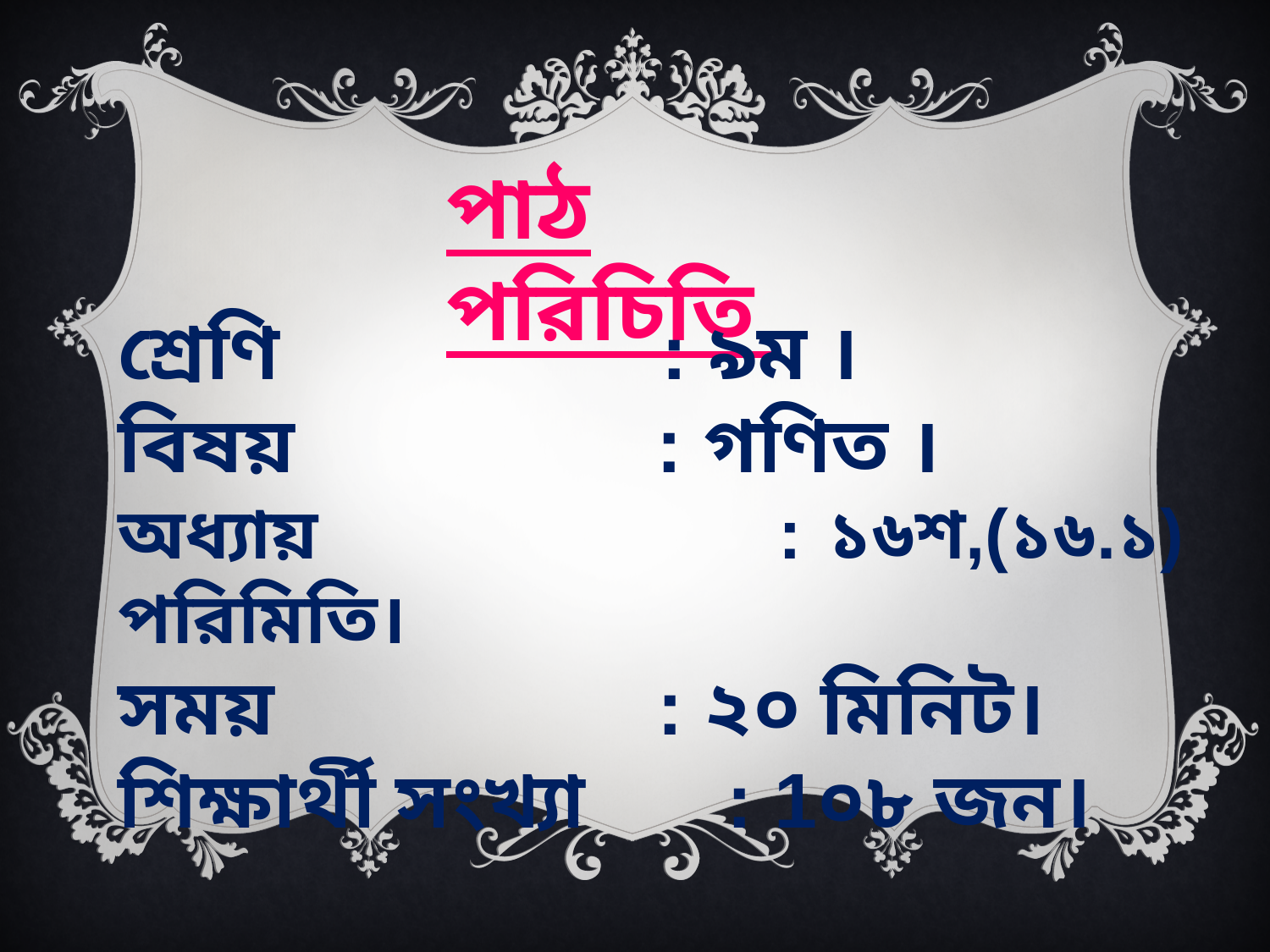

পাঠ পরিচিতি
শ্রেণি                   : ৯ম ।
বিষয়                  : গণিত ।
অধ্যায়                   : ১৬শ,(১৬.১) পরিমিতি।
সময়                   : ২০ মিনিট।
শিক্ষার্থী সংখ্যা       : 1০৮ জন।